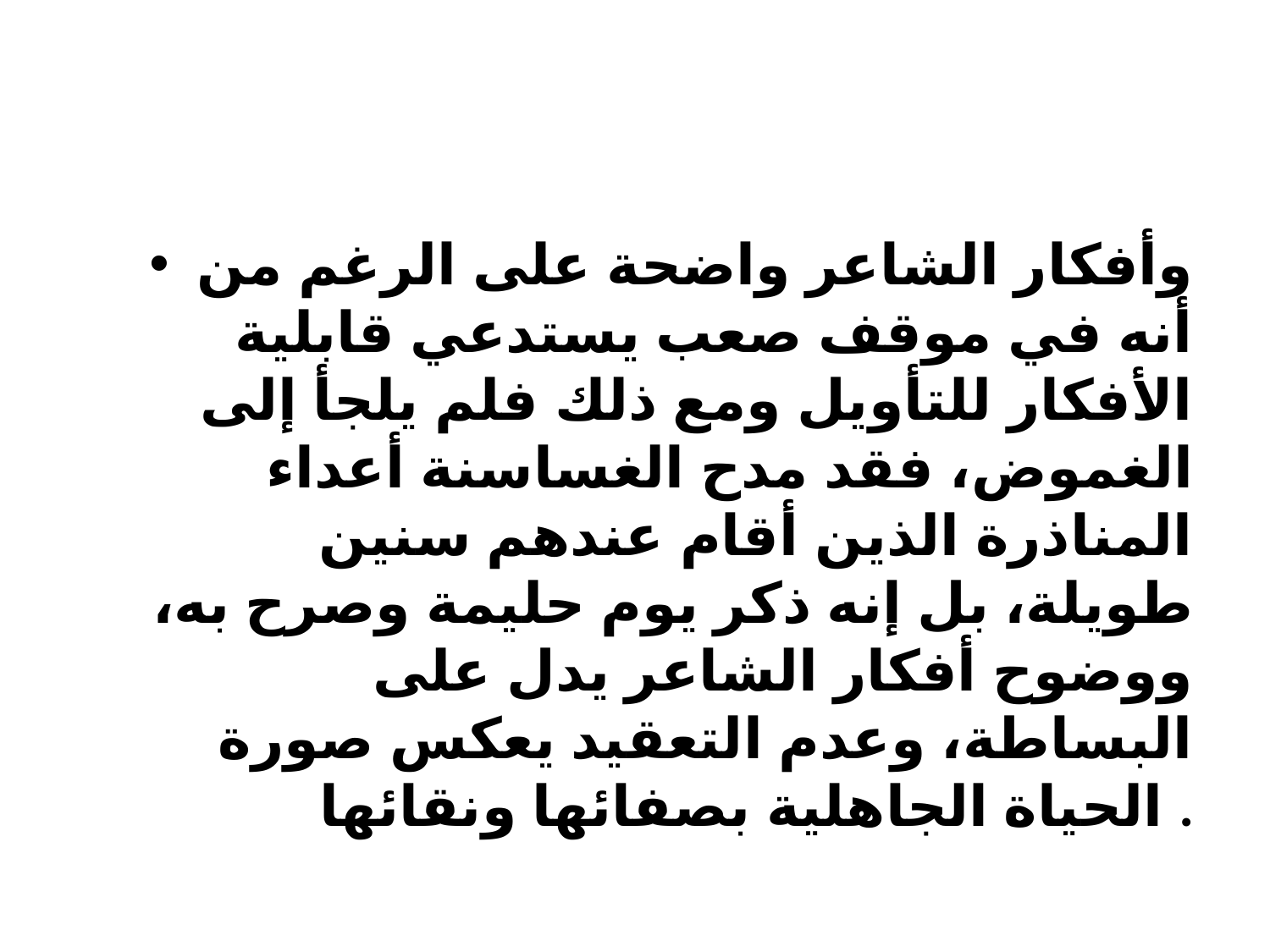

#
وأفكار الشاعر واضحة على الرغم من أنه في موقف صعب يستدعي قابلية الأفكار للتأويل ومع ذلك فلم يلجأ إلى الغموض، فقد مدح الغساسنة أعداء المناذرة الذين أقام عندهم سنين طويلة، بل إنه ذكر يوم حليمة وصرح به، ووضوح أفكار الشاعر يدل على البساطة، وعدم التعقيد يعكس صورة الحياة الجاهلية بصفائها ونقائها .